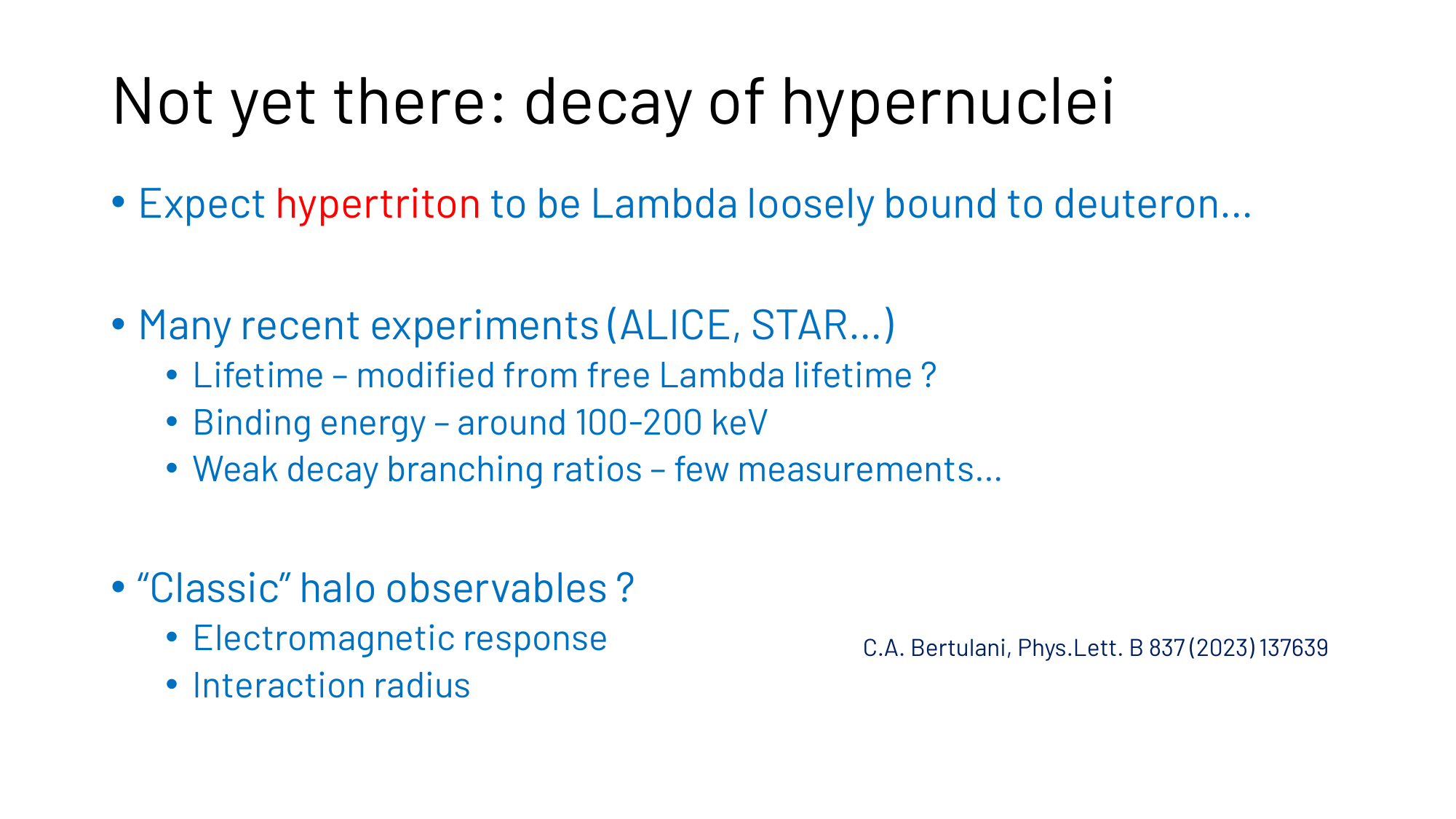

# Not yet there: decay of hypernuclei
Expect hypertriton to be Lambda loosely bound to deuteron…

Many recent experiments (ALICE, STAR…)
Lifetime – modified from free Lambda lifetime ?
Binding energy – around 100-200 keV
Weak decay branching ratios – few measurements…

“Classic” halo observables ?
Electromagnetic response
Interaction radius
C.A. Bertulani, Phys.Lett. B 837 (2023) 137639